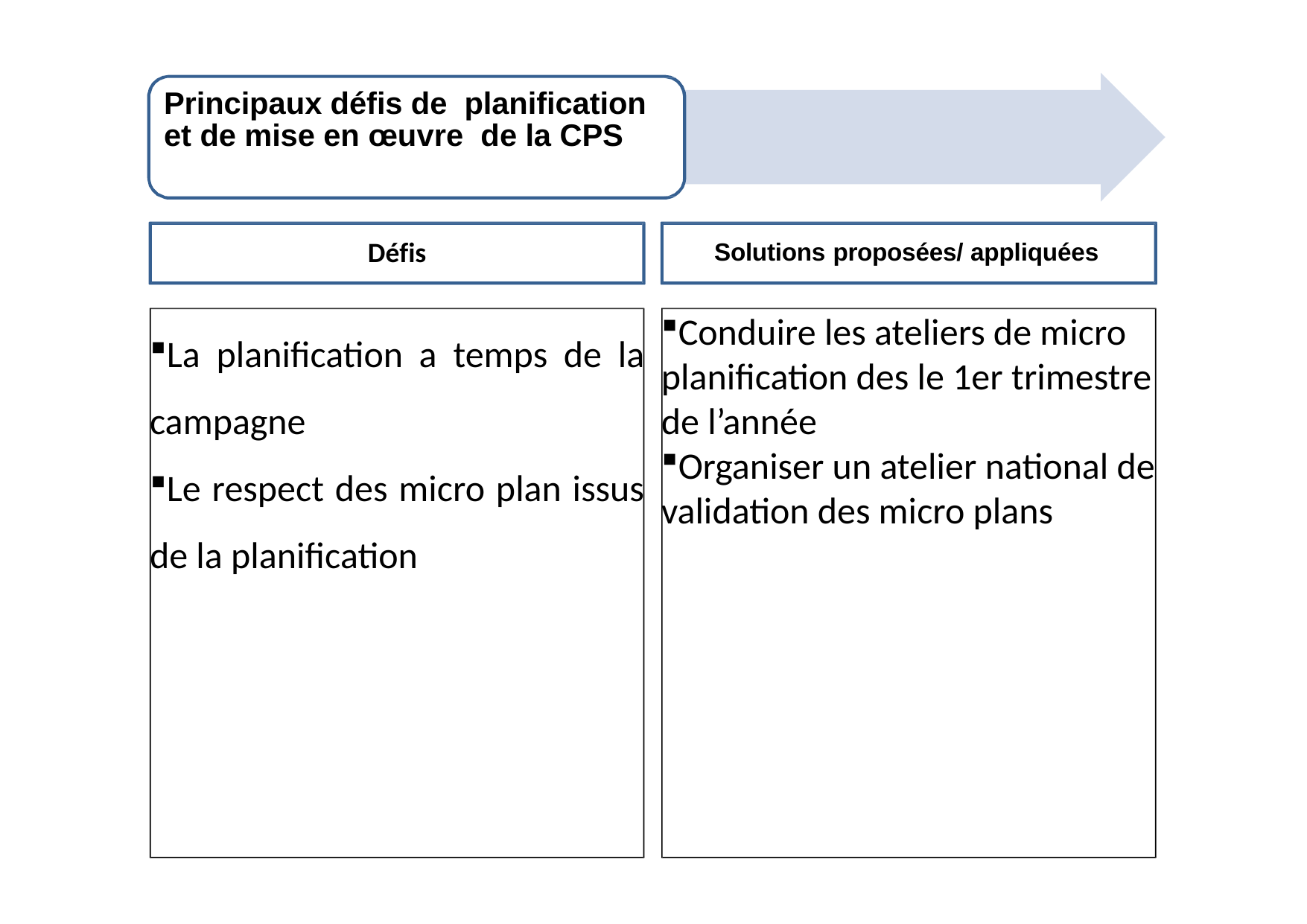

# Principaux défis de  planification et de mise en œuvre  de la CPS

Défis
Solutions proposées/ appliquées
La planification a temps de la campagne
Le respect des micro plan issus de la planification
Conduire les ateliers de micro planification des le 1er trimestre de l’année
Organiser un atelier national de validation des micro plans